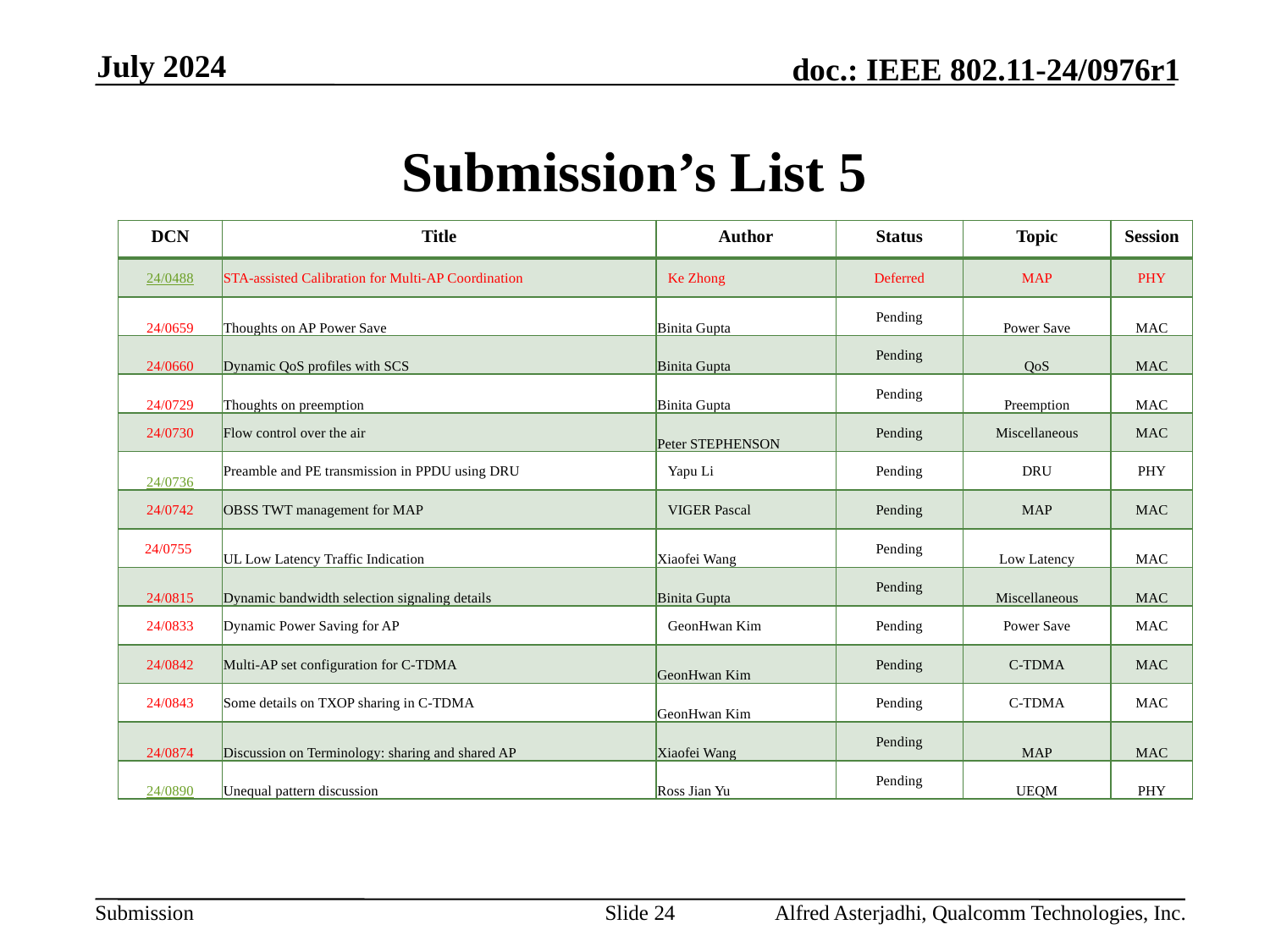

July 2024
# Submission’s List 5
| DCN | Title | Author | Status | Topic | Session |
| --- | --- | --- | --- | --- | --- |
| 24/0488 | STA-assisted Calibration for Multi-AP Coordination | Ke Zhong | Deferred | MAP | PHY |
| 24/0659 | Thoughts on AP Power Save | Binita Gupta | Pending | Power Save | MAC |
| 24/0660 | Dynamic QoS profiles with SCS | Binita Gupta | Pending | QoS | MAC |
| 24/0729 | Thoughts on preemption | Binita Gupta | Pending | Preemption | MAC |
| 24/0730 | Flow control over the air | Peter STEPHENSON | Pending | Miscellaneous | MAC |
| 24/0736 | Preamble and PE transmission in PPDU using DRU | Yapu Li | Pending | DRU | PHY |
| 24/0742 | OBSS TWT management for MAP | VIGER Pascal | Pending | MAP | MAC |
| 24/0755 | UL Low Latency Traffic Indication | Xiaofei Wang | Pending | Low Latency | MAC |
| 24/0815 | Dynamic bandwidth selection signaling details | Binita Gupta | Pending | Miscellaneous | MAC |
| 24/0833 | Dynamic Power Saving for AP | GeonHwan Kim | Pending | Power Save | MAC |
| 24/0842 | Multi-AP set configuration for C-TDMA | GeonHwan Kim | Pending | C-TDMA | MAC |
| 24/0843 | Some details on TXOP sharing in C-TDMA | GeonHwan Kim | Pending | C-TDMA | MAC |
| 24/0874 | Discussion on Terminology: sharing and shared AP | Xiaofei Wang | Pending | MAP | MAC |
| 24/0890 | Unequal pattern discussion | Ross Jian Yu | Pending | UEQM | PHY |
Slide 24
Alfred Asterjadhi, Qualcomm Technologies, Inc.